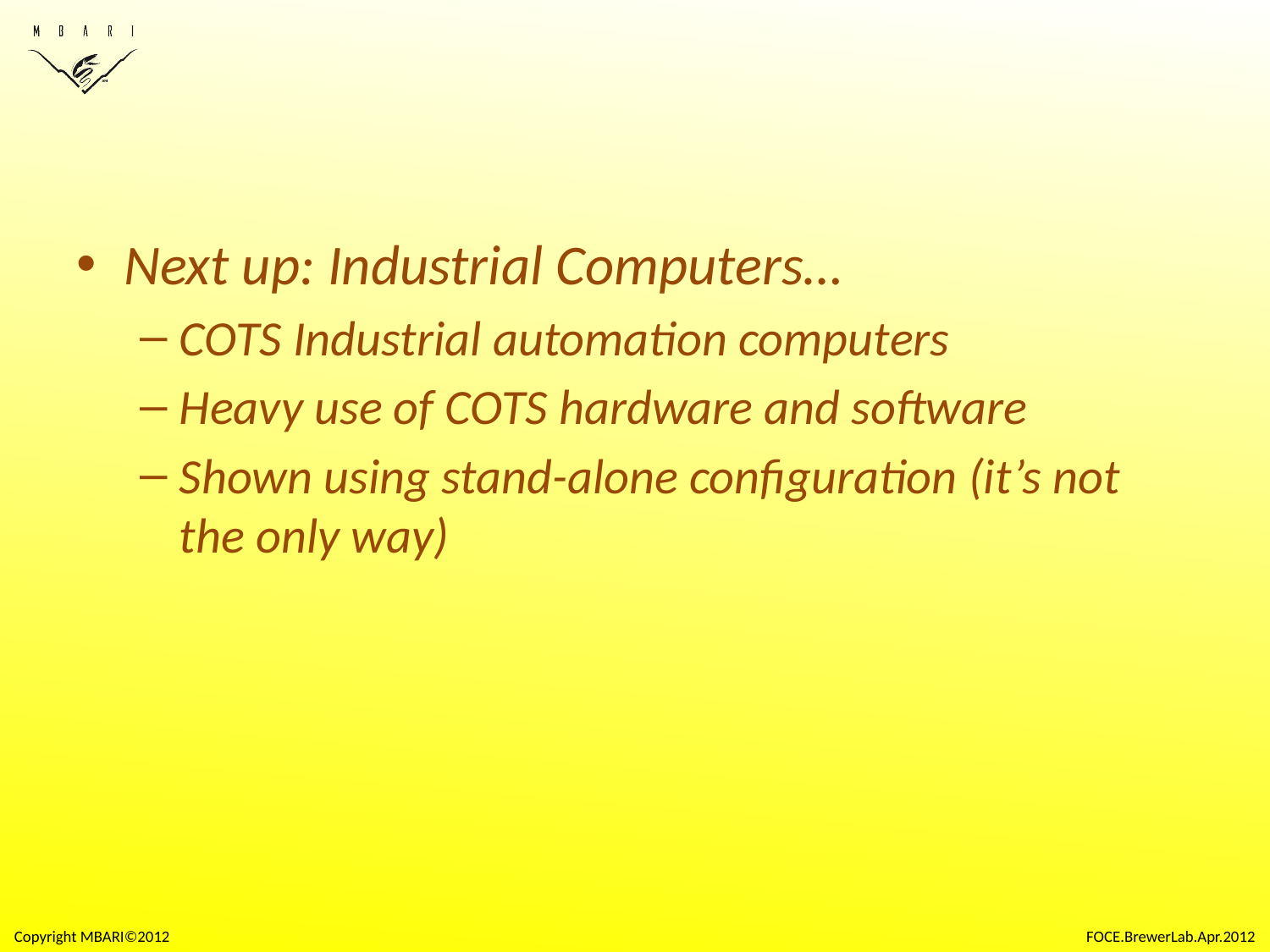

#
Next up: Industrial Computers…
COTS Industrial automation computers
Heavy use of COTS hardware and software
Shown using stand-alone configuration (it’s not the only way)